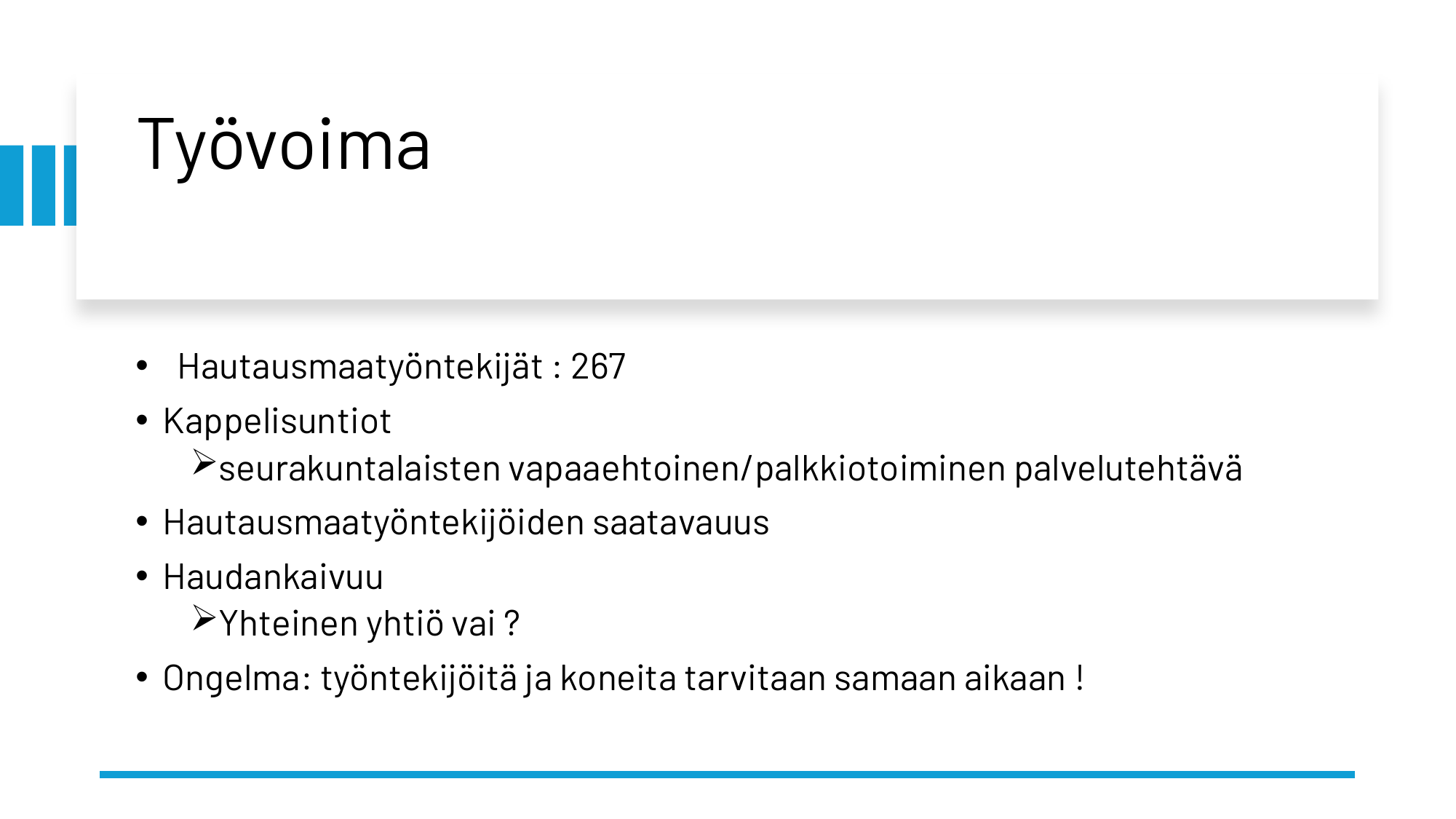

# Työvoima

  Hautausmaatyöntekijät : 267
Kappelisuntiot
seurakuntalaisten vapaaehtoinen/palkkiotoiminen palvelutehtävä
Hautausmaatyöntekijöiden saatavauus
Haudankaivuu
Yhteinen yhtiö vai ?
Ongelma: työntekijöitä ja koneita tarvitaan samaan aikaan !